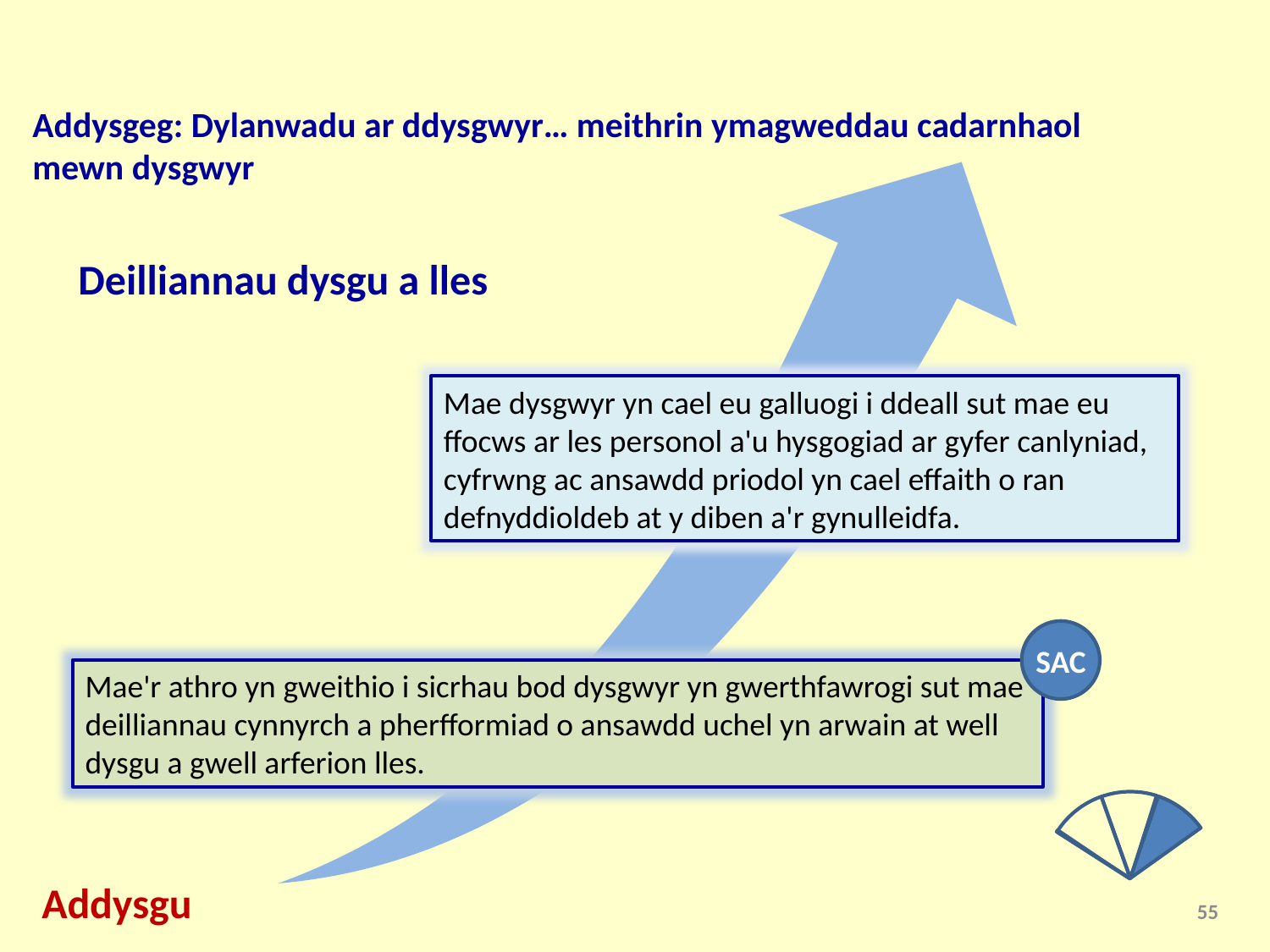

Addysgeg: Dylanwadu ar ddysgwyr… meithrin ymagweddau cadarnhaol mewn dysgwyr
Deilliannau dysgu a lles

Mae dysgwyr yn cael eu galluogi i ddeall sut mae eu ffocws ar les personol a'u hysgogiad ar gyfer canlyniad, cyfrwng ac ansawdd priodol yn cael effaith o ran defnyddioldeb at y diben a'r gynulleidfa.
SAC
Mae'r athro yn gweithio i sicrhau bod dysgwyr yn gwerthfawrogi sut mae deilliannau cynnyrch a pherfformiad o ansawdd uchel yn arwain at well dysgu a gwell arferion lles.

Addysgu
55